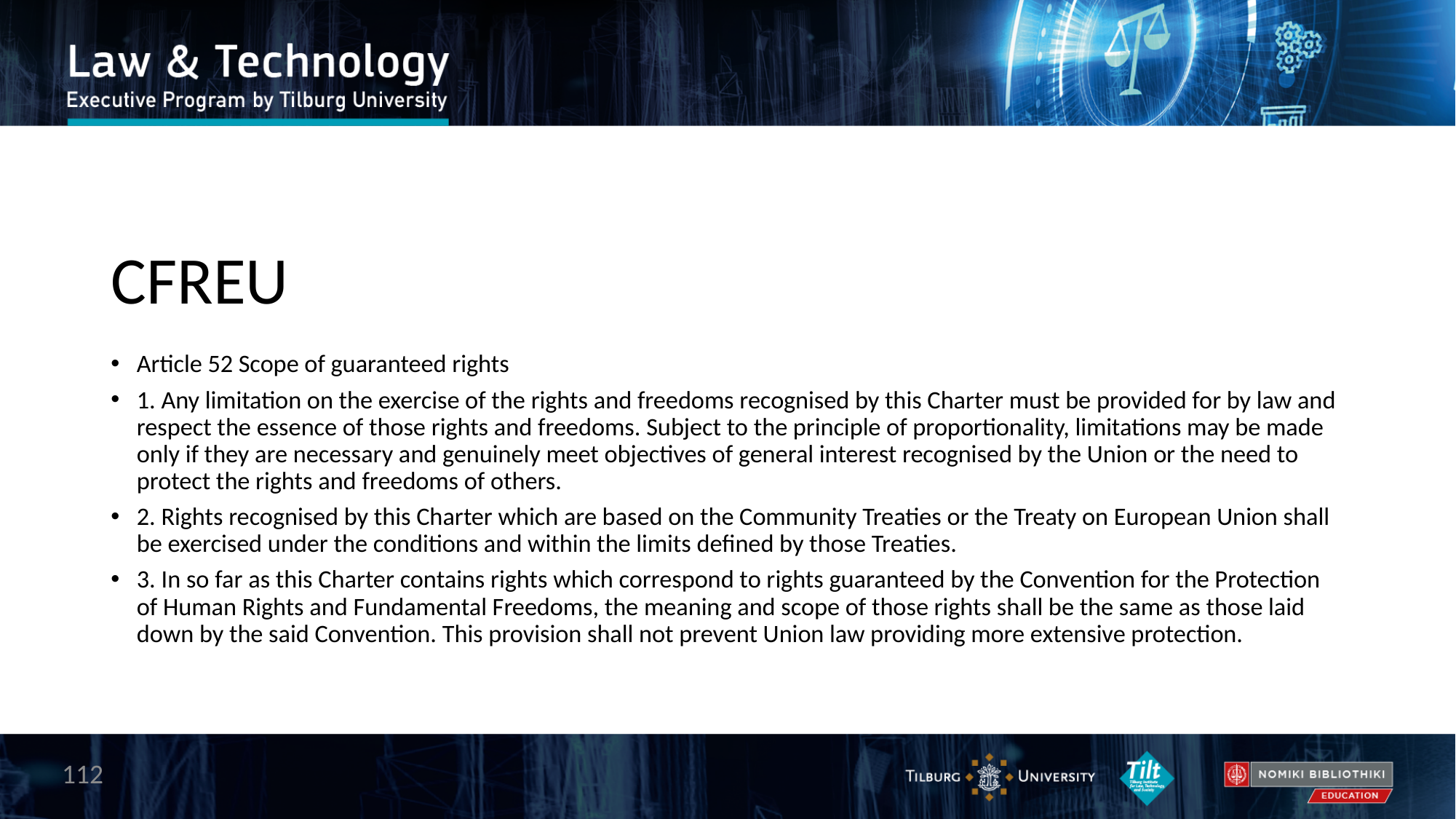

# CFREU
Article 52 Scope of guaranteed rights
1. Any limitation on the exercise of the rights and freedoms recognised by this Charter must be provided for by law and respect the essence of those rights and freedoms. Subject to the principle of proportionality, limitations may be made only if they are necessary and genuinely meet objectives of general interest recognised by the Union or the need to protect the rights and freedoms of others.
2. Rights recognised by this Charter which are based on the Community Treaties or the Treaty on European Union shall be exercised under the conditions and within the limits defined by those Treaties.
3. In so far as this Charter contains rights which correspond to rights guaranteed by the Convention for the Protection of Human Rights and Fundamental Freedoms, the meaning and scope of those rights shall be the same as those laid down by the said Convention. This provision shall not prevent Union law providing more extensive protection.
112